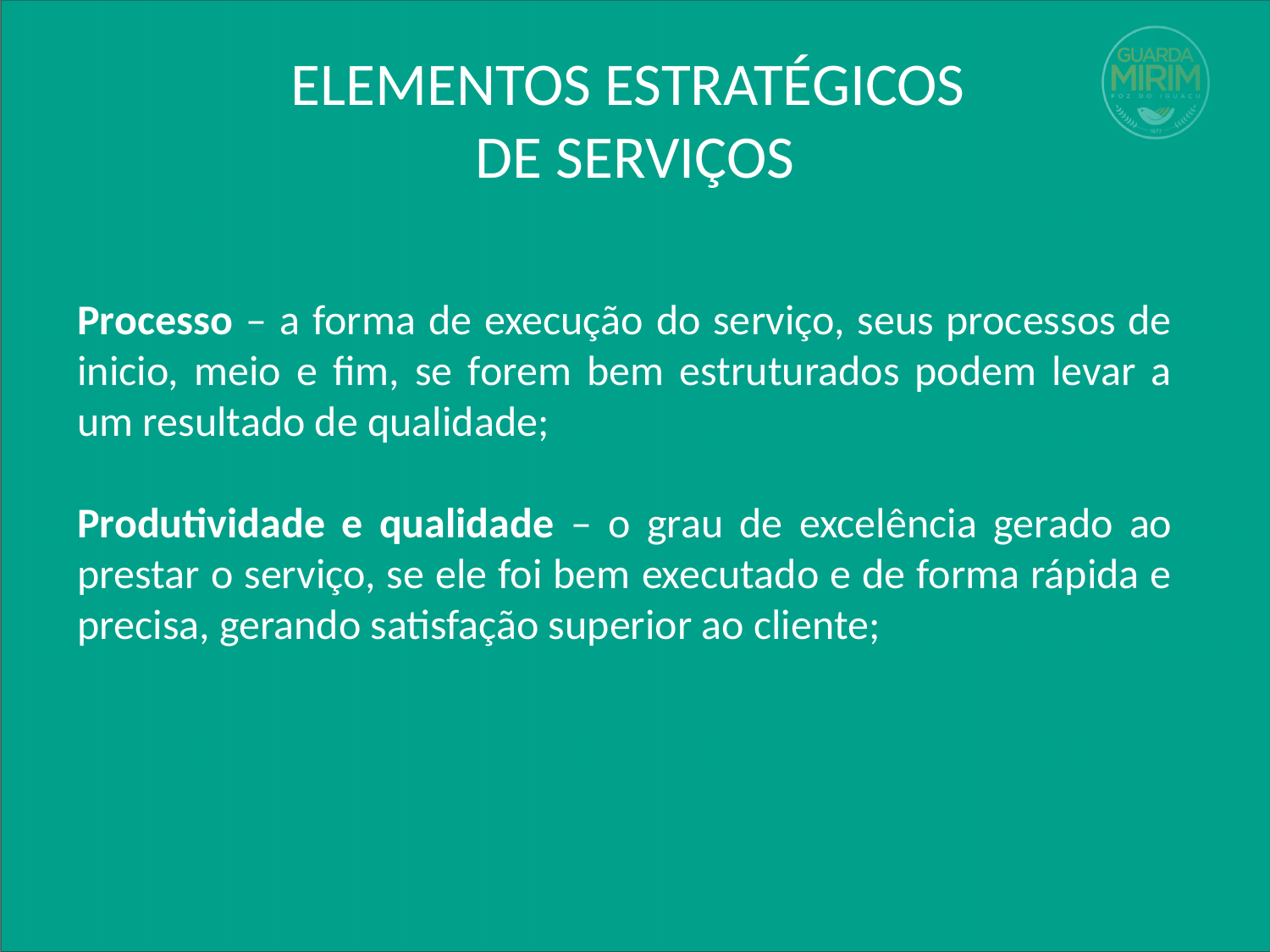

# ELEMENTOS ESTRATÉGICOS DE SERVIÇOS
Processo – a forma de execução do serviço, seus processos de inicio, meio e fim, se forem bem estruturados podem levar a um resultado de qualidade;

Produtividade e qualidade – o grau de excelência gerado ao prestar o serviço, se ele foi bem executado e de forma rápida e precisa, gerando satisfação superior ao cliente;